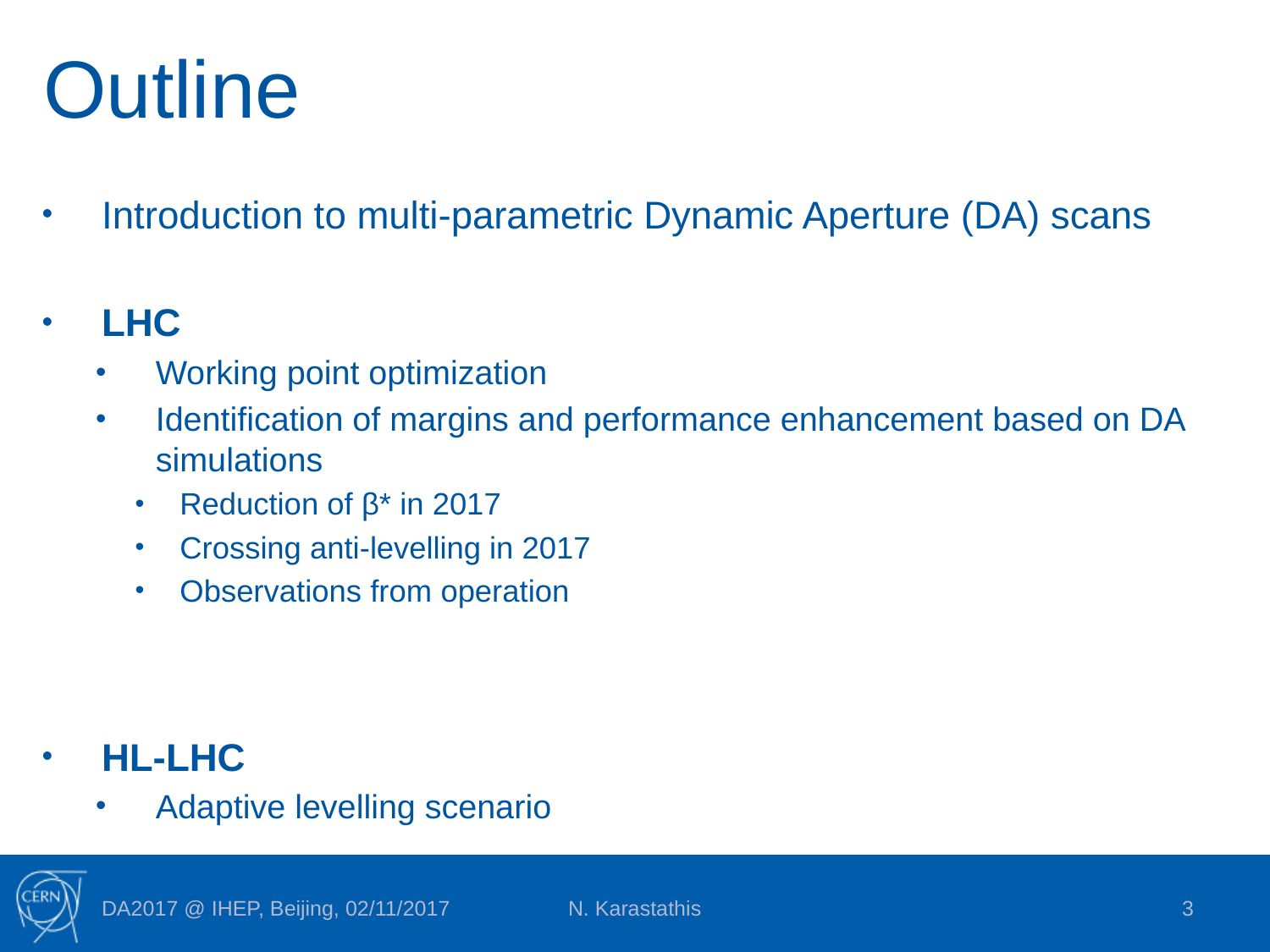

# Outline
Introduction to multi-parametric Dynamic Aperture (DA) scans

LHC
Working point optimization
Identification of margins and performance enhancement based on DA simulations
Reduction of β* in 2017
Crossing anti-levelling in 2017
Observations from operation

HL-LHC
Adaptive levelling scenario
DA2017 @ IHEP, Beijing, 02/11/2017
N. Karastathis
3